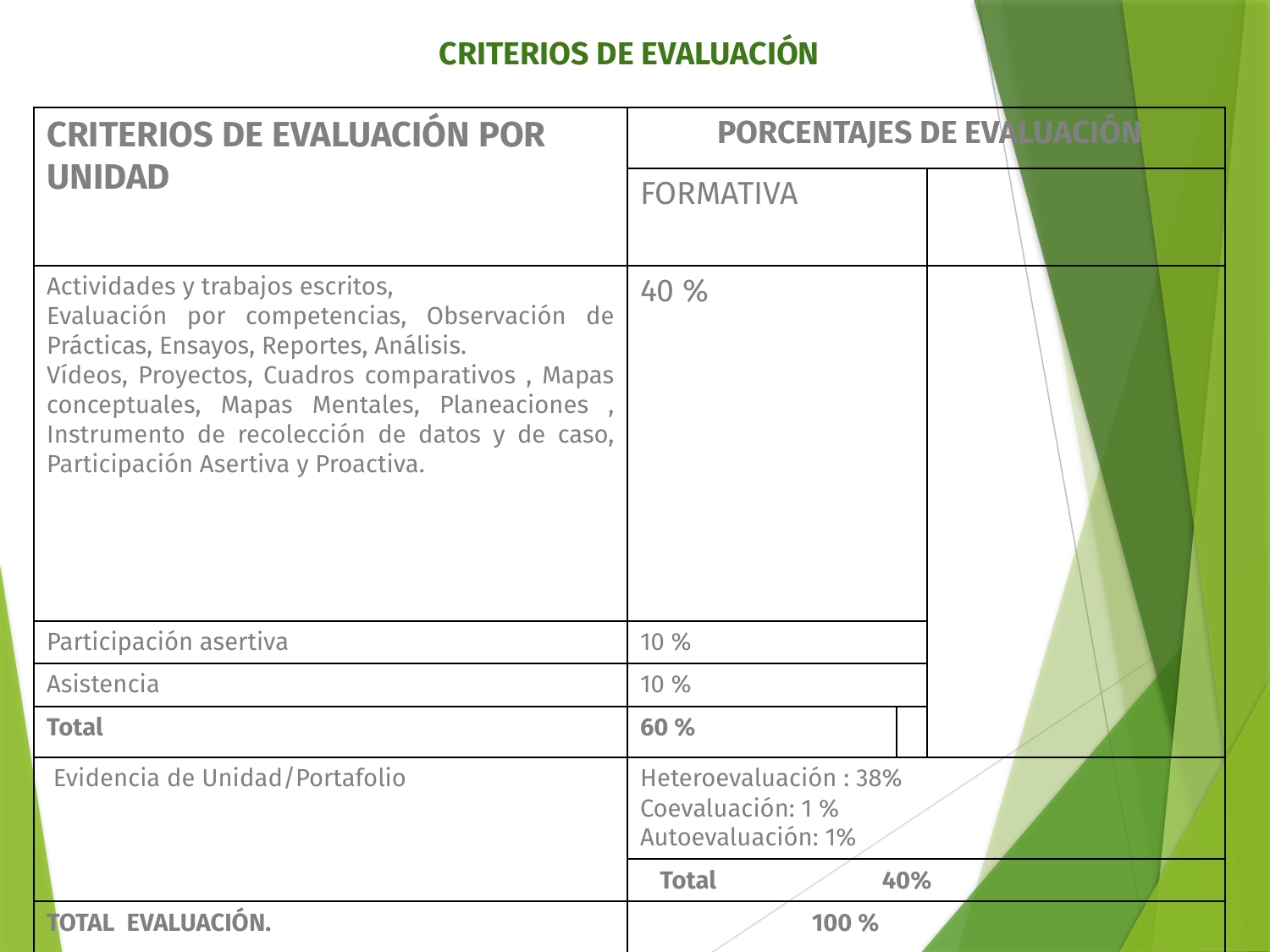

CRITERIOS DE EVALUACIÓN
| CRITERIOS DE EVALUACIÓN POR UNIDAD | PORCENTAJES DE EVALUACIÓN |  |  |
| --- | --- | --- | --- |
|  | FORMATIVA |  |  |
| Actividades y trabajos escritos, Evaluación por competencias, Observación de Prácticas, Ensayos, Reportes, Análisis. Vídeos, Proyectos, Cuadros comparativos , Mapas conceptuales, Mapas Mentales, Planeaciones , Instrumento de recolección de datos y de caso, Participación Asertiva y Proactiva. | 40 % |  |  |
| Participación asertiva | 10 % |  |  |
| Asistencia | 10 % |  |  |
| Total | 60 % |  |  |
| Evidencia de Unidad/Portafolio | Heteroevaluación : 38% Coevaluación: 1 % Autoevaluación: 1% |  |  |
|  | Total 40% |  |  |
| TOTAL EVALUACIÓN. | 100 % |  |  |